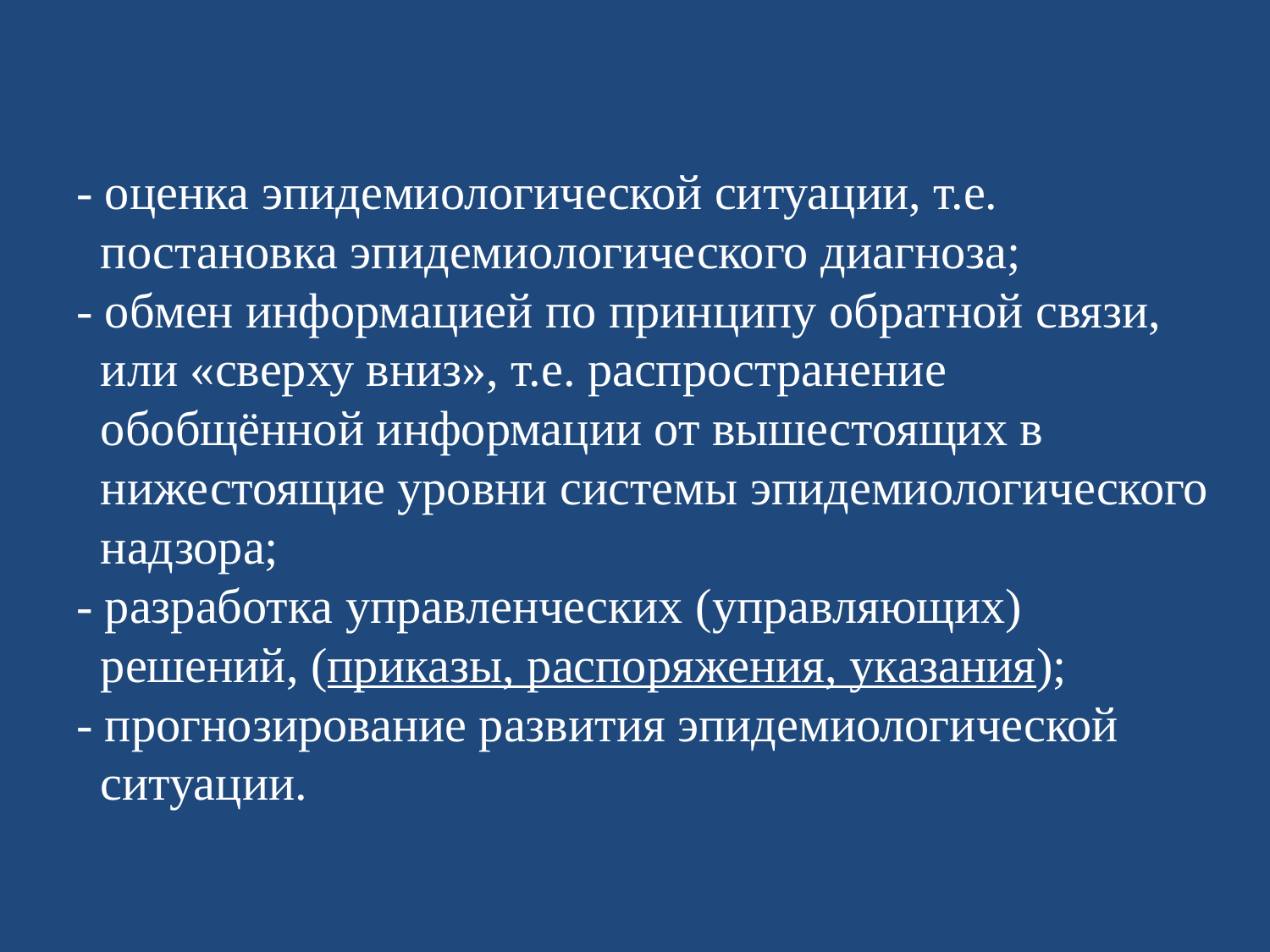

# - оценка эпидемиологической ситуации, т.е. постановка эпидемиологического диагноза; - обмен информацией по принципу обратной связи, или «сверху вниз», т.е. распространение обобщённой информации от вышестоящих в нижестоящие уровни системы эпидемиологического надзора; - разработка управленческих (управляющих) решений, (приказы, распоряжения, указания); - прогнозирование развития эпидемиологической ситуации.